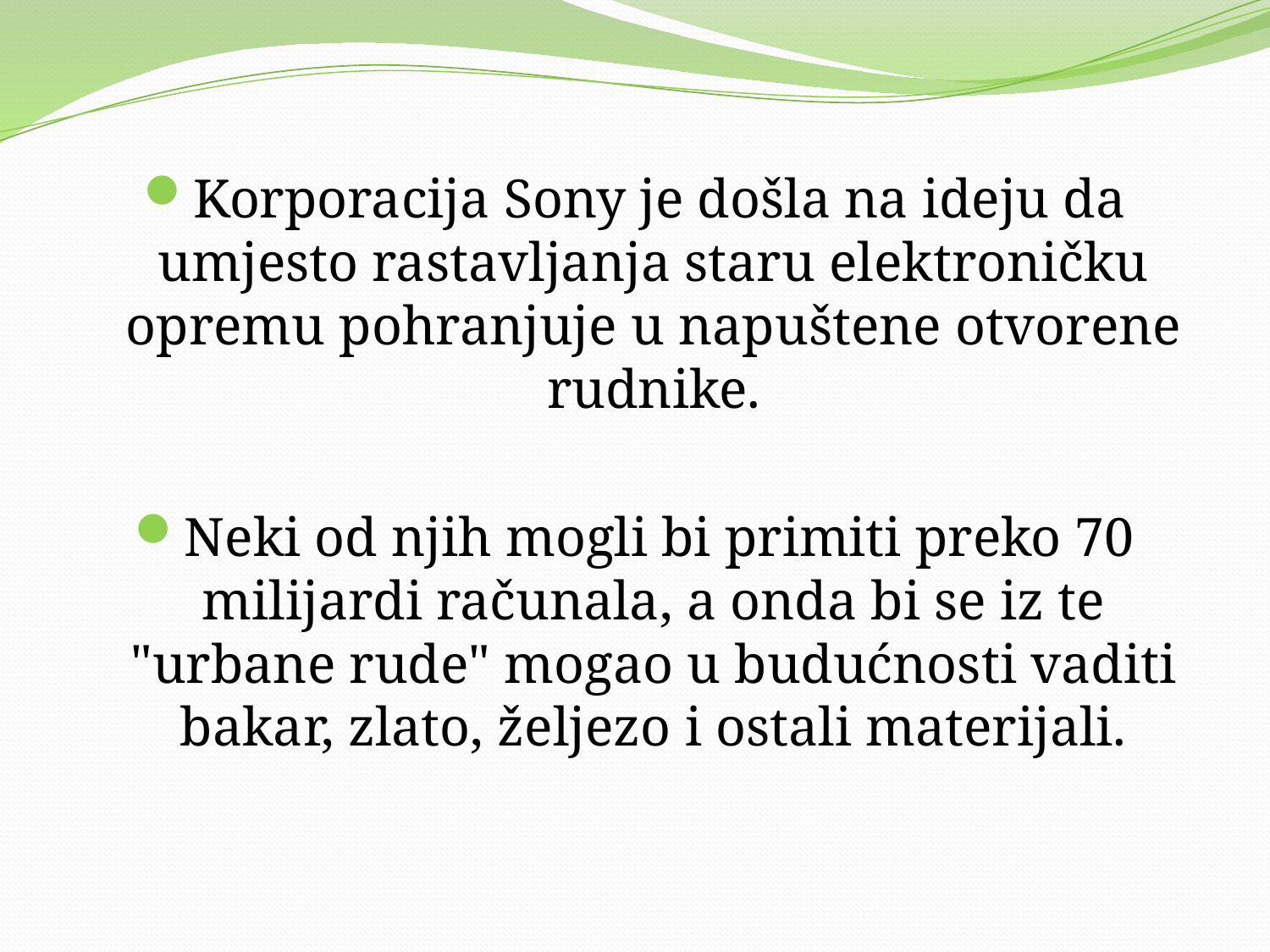

Korporacija Sony je došla na ideju da umjesto rastavljanja staru elektroničku opremu pohranjuje u napuštene otvorene rudnike.

Neki od njih mogli bi primiti preko 70 milijardi računala, a onda bi se iz te "urbane rude" mogao u budućnosti vaditi bakar, zlato, željezo i ostali materijali.